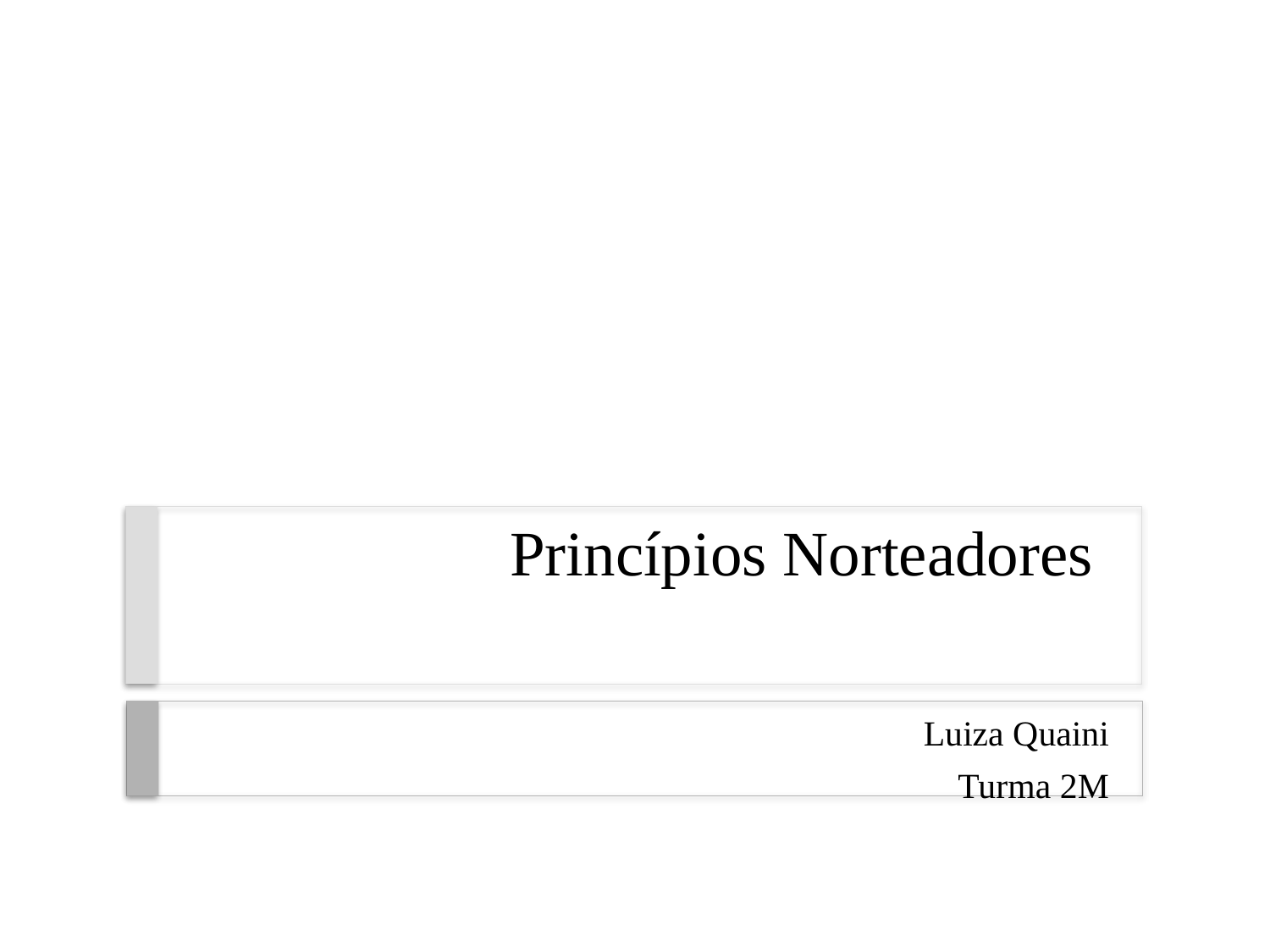

# Princípios Norteadores
Luiza Quaini
Turma 2M